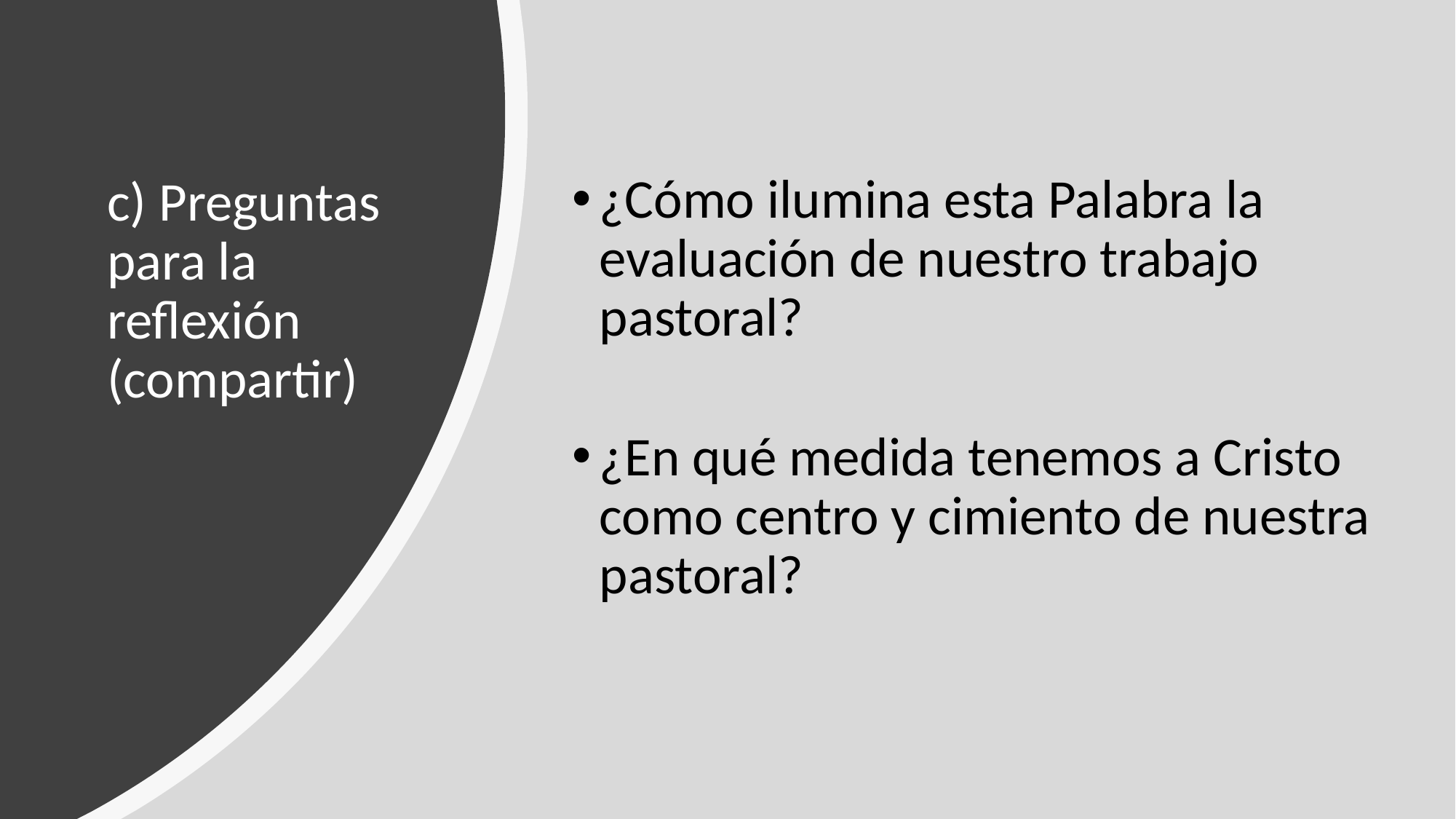

¿Cómo ilumina esta Palabra la evaluación de nuestro trabajo pastoral?
¿En qué medida tenemos a Cristo como centro y cimiento de nuestra pastoral?

# c) Preguntas para la reflexión (compartir)